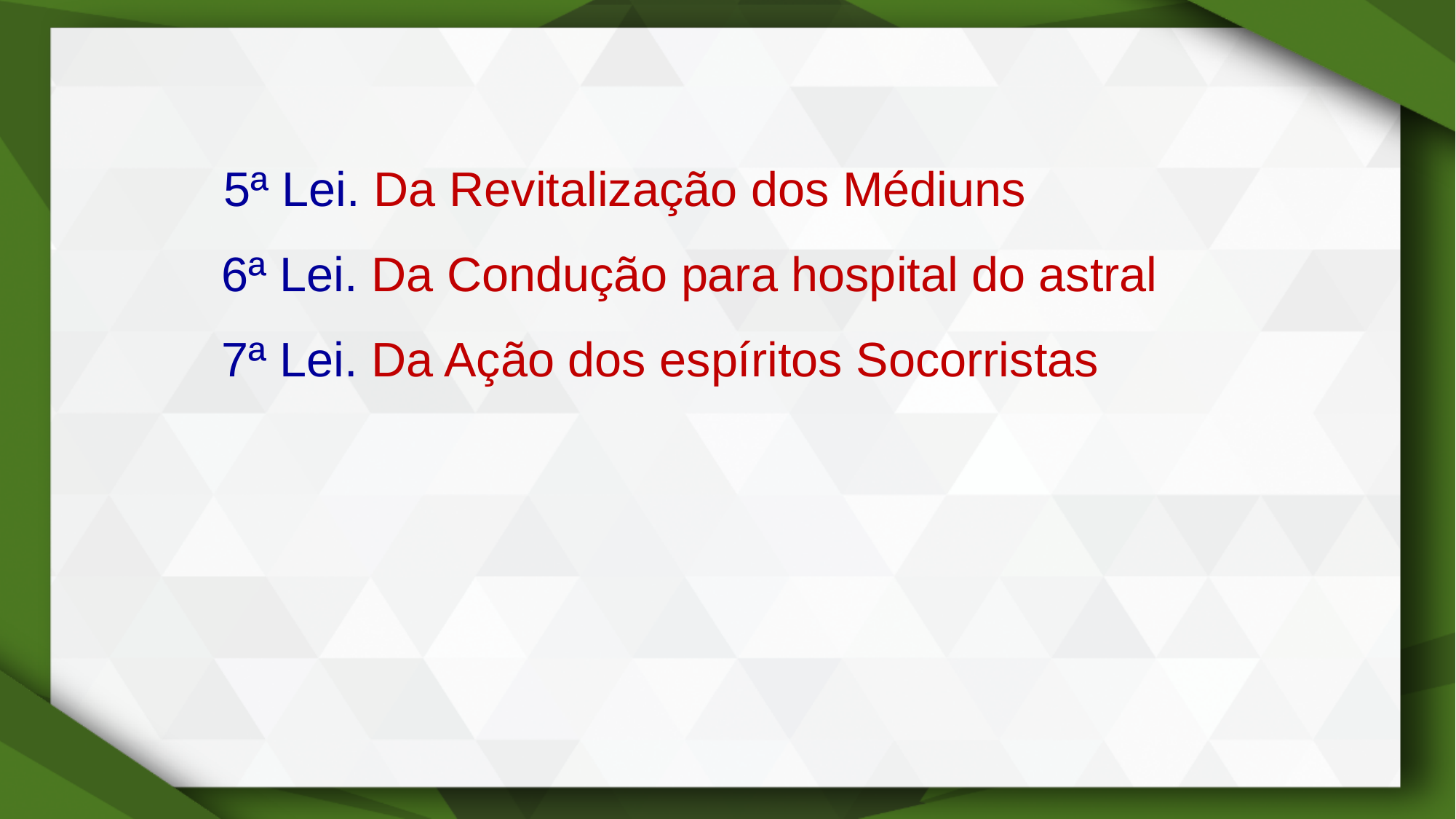

5ª Lei. Da Revitalização dos Médiuns
6ª Lei. Da Condução para hospital do astral
7ª Lei. Da Ação dos espíritos Socorristas